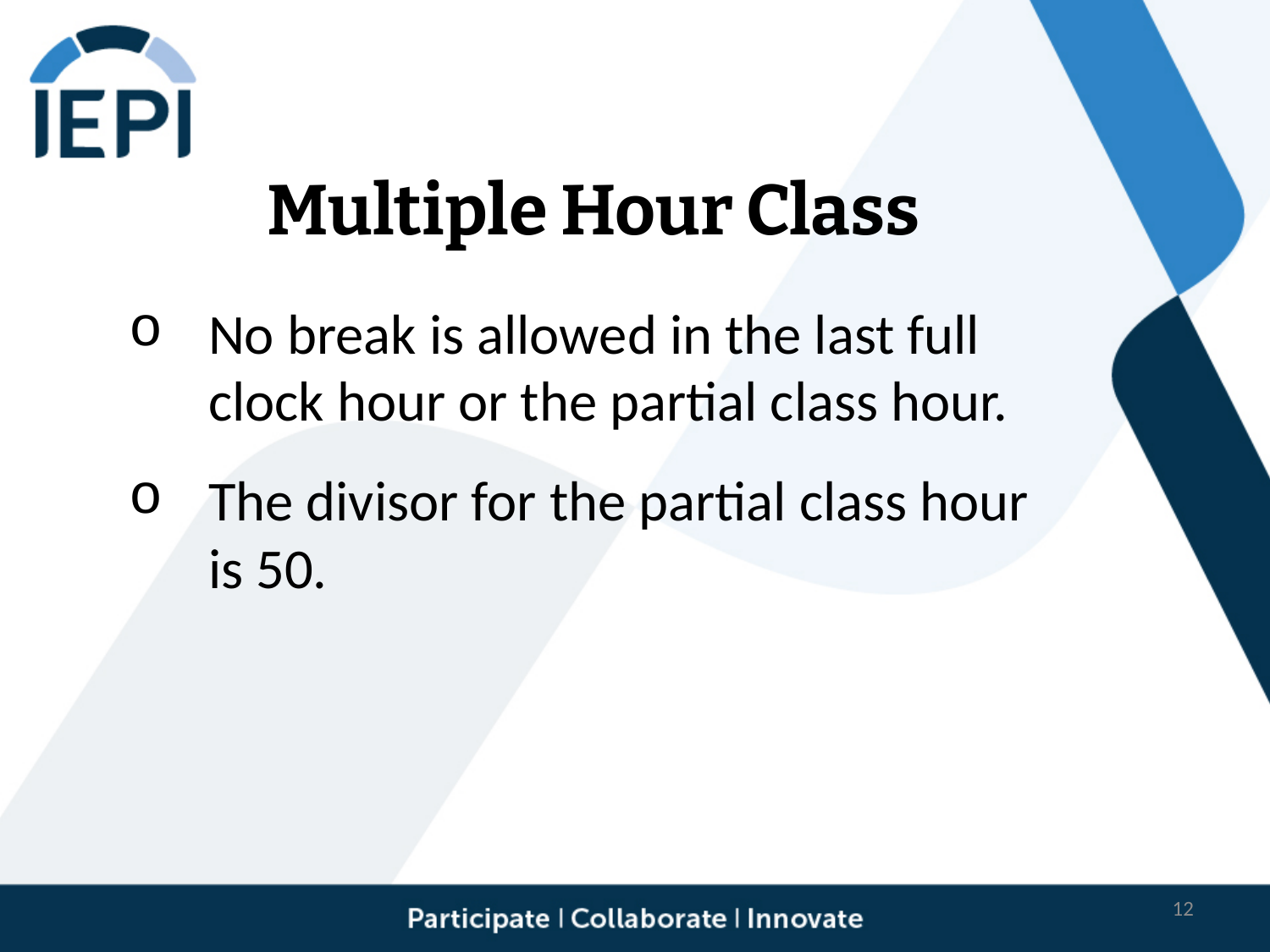

# Multiple Hour Class
No break is allowed in the last full clock hour or the partial class hour.
The divisor for the partial class hour is 50.
12